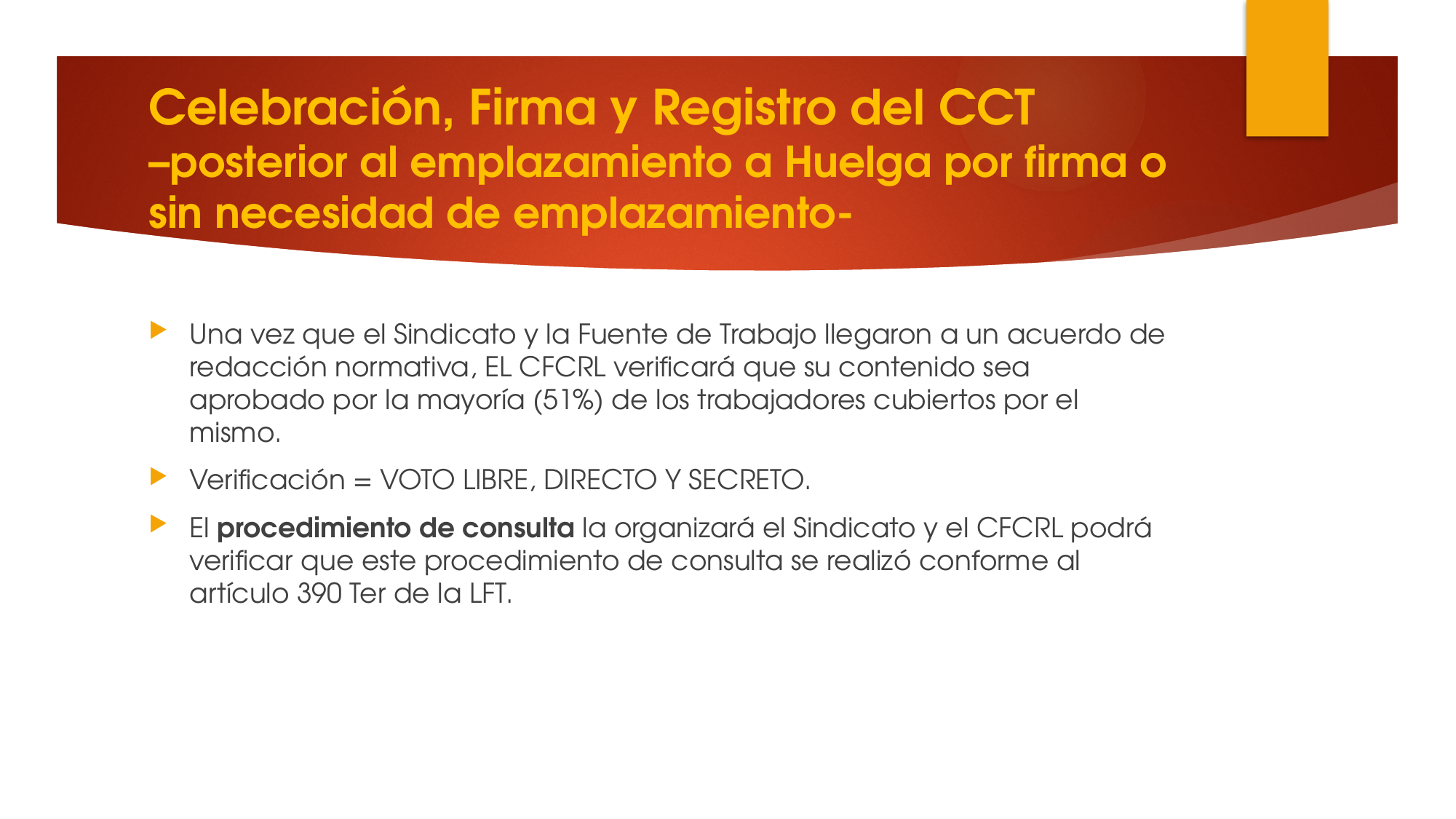

# Celebración, Firma y Registro del CCT           –posterior al emplazamiento a Huelga por firma o sin necesidad de emplazamiento-
Una vez que el Sindicato y la Fuente de Trabajo llegaron a un acuerdo de redacción normativa, EL CFCRL verificará que su contenido sea aprobado por la mayoría (51%) de los trabajadores cubiertos por el mismo.
Verificación = VOTO LIBRE, DIRECTO Y SECRETO.
El procedimiento de consulta la organizará el Sindicato y el CFCRL podrá verificar que este procedimiento de consulta se realizó conforme al artículo 390 Ter de la LFT.